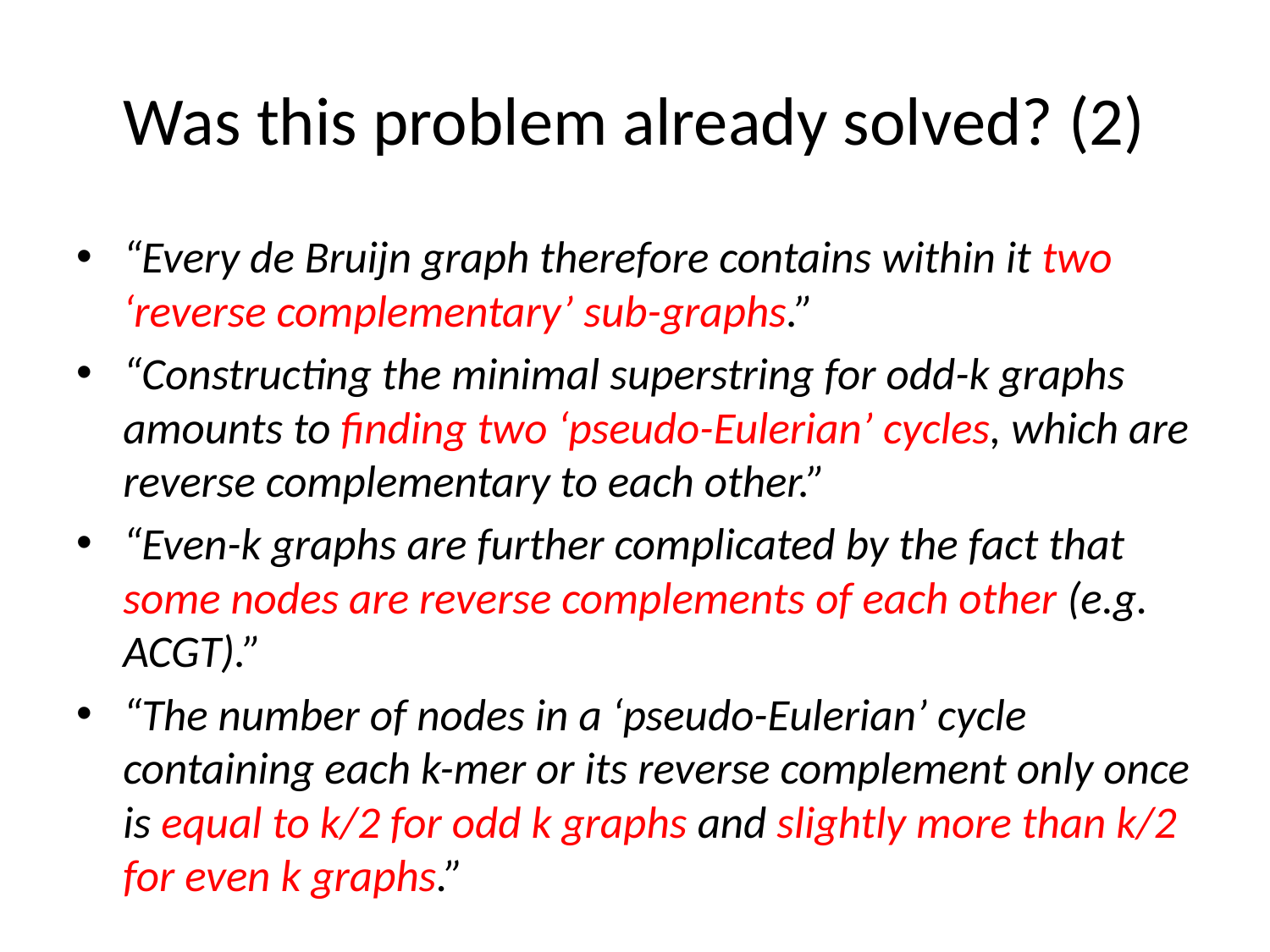

# Was this problem already solved? (2)
“Every de Bruijn graph therefore contains within it two ‘reverse complementary’ sub-graphs.”
“Constructing the minimal superstring for odd-k graphs amounts to finding two ‘pseudo-Eulerian’ cycles, which are reverse complementary to each other.”
“Even-k graphs are further complicated by the fact that some nodes are reverse complements of each other (e.g. ACGT).”
“The number of nodes in a ‘pseudo-Eulerian’ cycle containing each k-mer or its reverse complement only once is equal to k/2 for odd k graphs and slightly more than k/2 for even k graphs.”